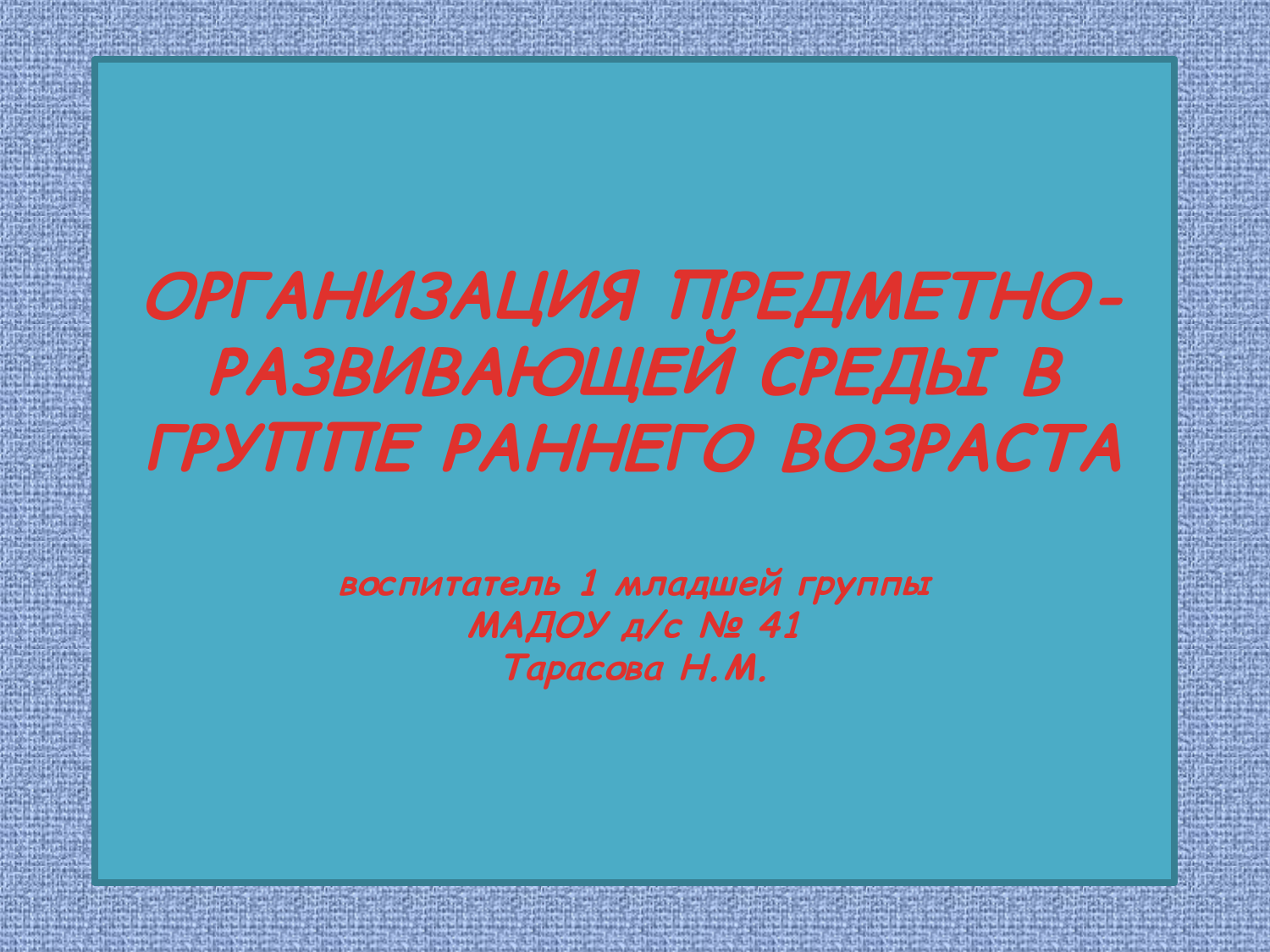

# ОРГАНИЗАЦИЯ ПРЕДМЕТНО-РАЗВИВАЮЩЕЙ СРЕДЫ В ГРУППЕ РАННЕГО ВОЗРАСТА воспитатель 1 младшей группы МАДОУ д/с № 41 Тарасова Н.М.